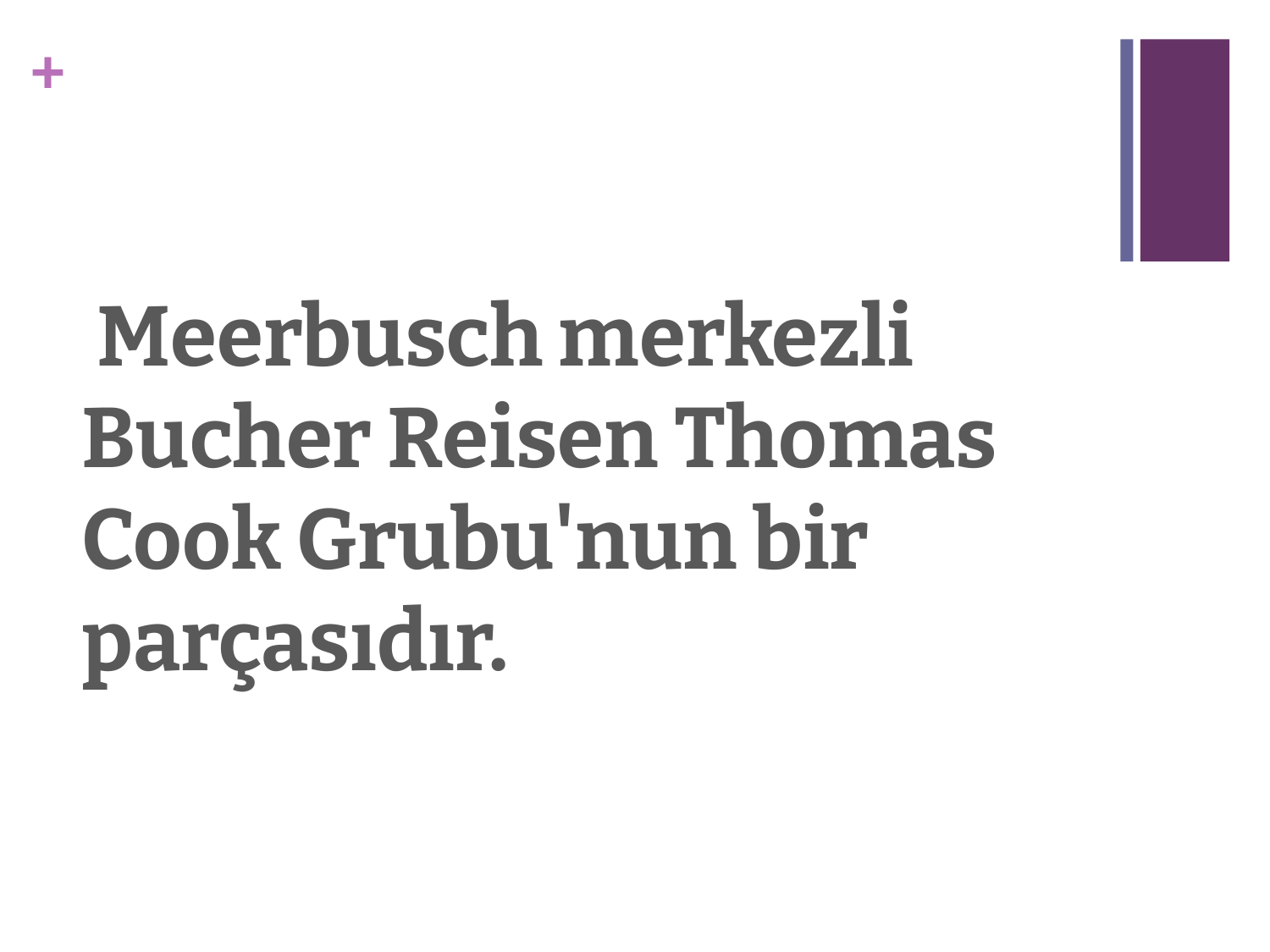

Meerbusch merkezli Bucher Reisen Thomas Cook Grubu'nun bir parçasıdır.